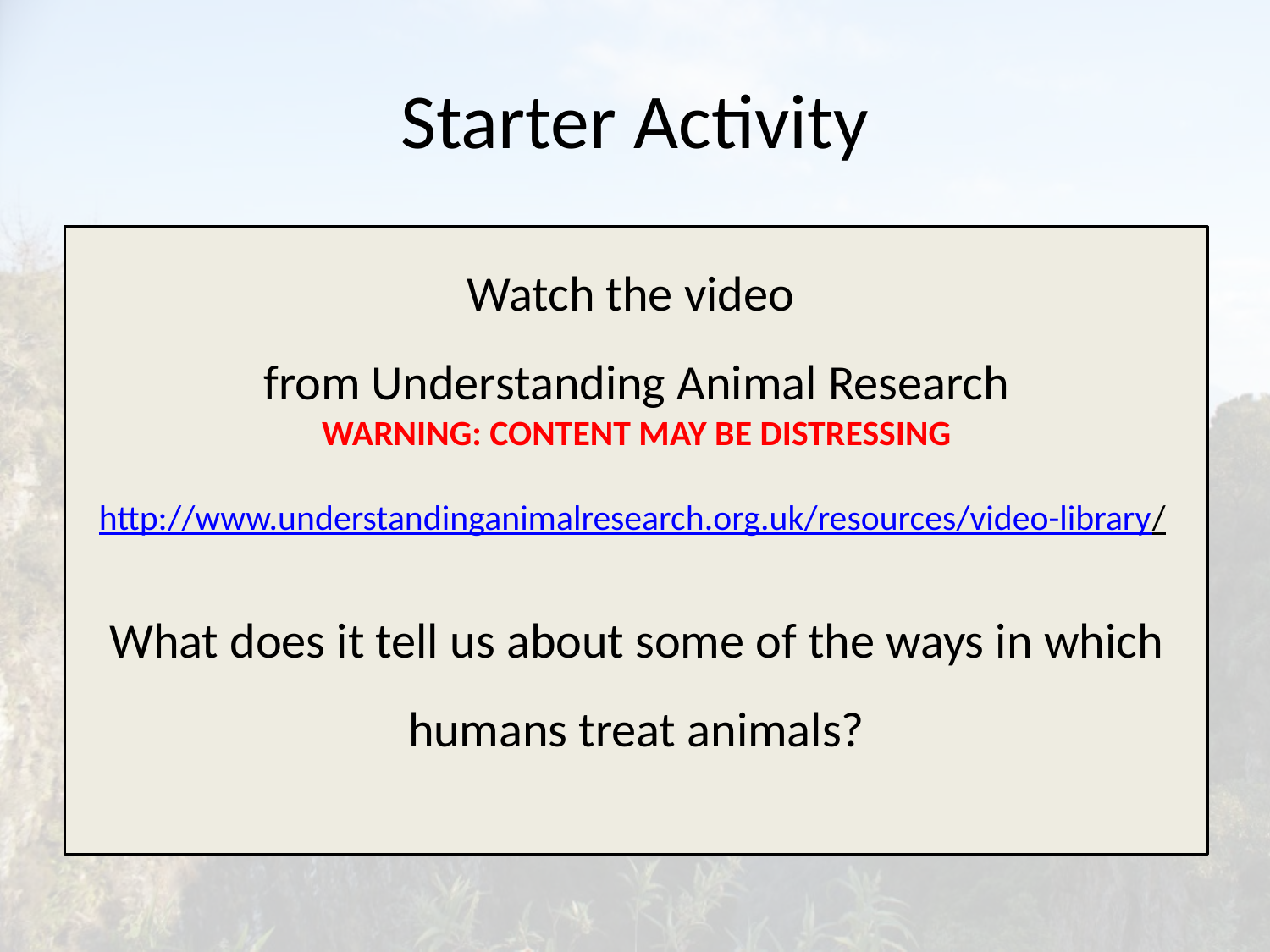

# Starter Activity
Watch the video
from Understanding Animal Research
WARNING: CONTENT MAY BE DISTRESSING

http://www.understandinganimalresearch.org.uk/resources/video-library/

What does it tell us about some of the ways in which humans treat animals?